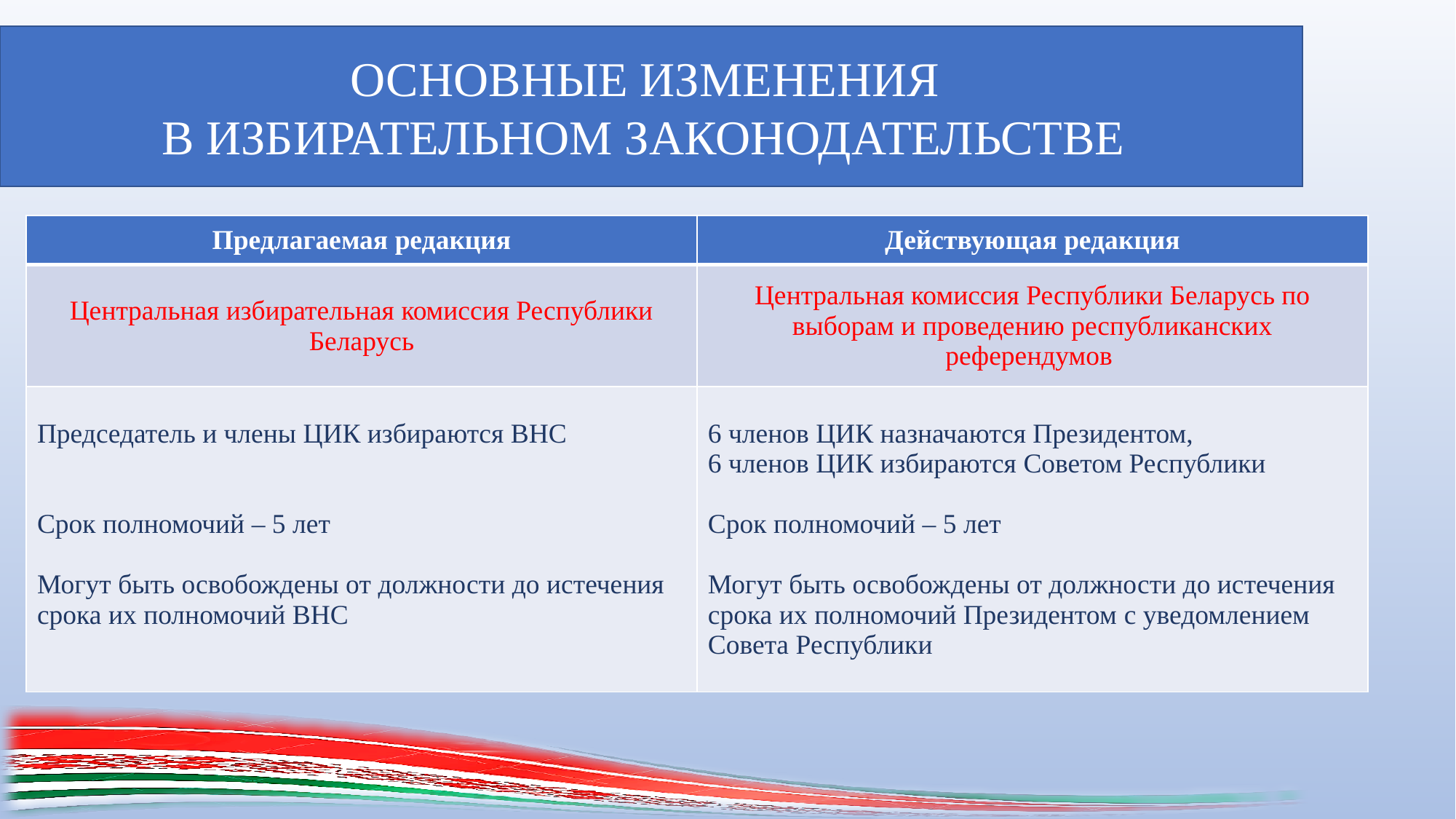

ОСНОВНЫЕ ИЗМЕНЕНИЯ
В ИЗБИРАТЕЛЬНОМ ЗАКОНОДАТЕЛЬСТВЕ
| Предлагаемая редакция | Действующая редакция |
| --- | --- |
| Центральная избирательная комиссия Республики Беларусь | Центральная комиссия Республики Беларусь по выборам и проведению республиканских референдумов |
| Председатель и члены ЦИК избираются ВНС Срок полномочий – 5 лет Могут быть освобождены от должности до истечения срока их полномочий ВНС | 6 членов ЦИК назначаются Президентом, 6 членов ЦИК избираются Советом Республики Срок полномочий – 5 лет Могут быть освобождены от должности до истечения срока их полномочий Президентом с уведомлением Совета Республики |